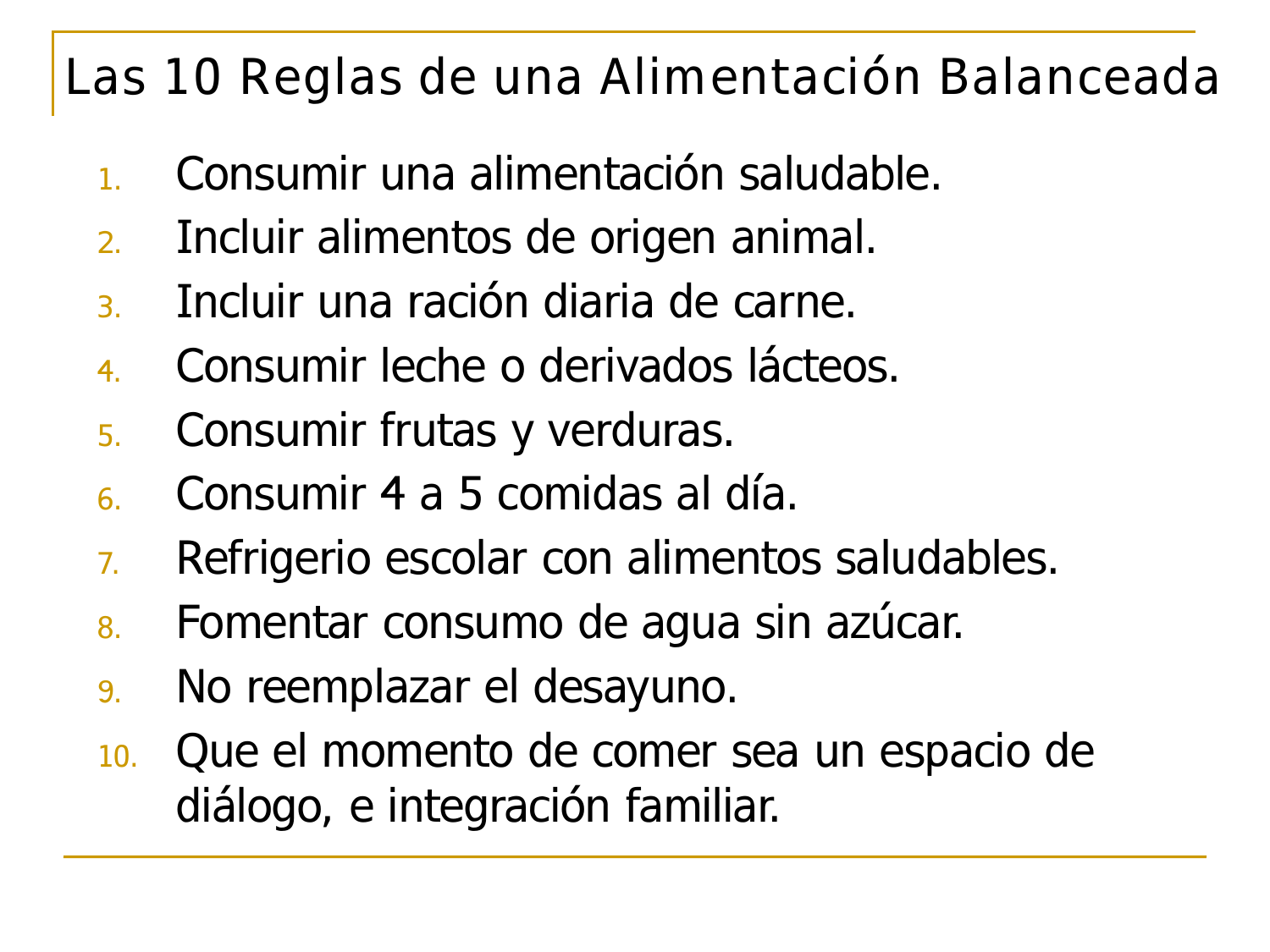

# Las 10 Reglas de una Alimentación Balanceada
Consumir una alimentación saludable.
Incluir alimentos de origen animal.
Incluir una ración diaria de carne.
Consumir leche o derivados lácteos.
Consumir frutas y verduras.
Consumir 4 a 5 comidas al día.
Refrigerio escolar con alimentos saludables.
Fomentar consumo de agua sin azúcar.
No reemplazar el desayuno.
Que el momento de comer sea un espacio de diálogo, e integración familiar.